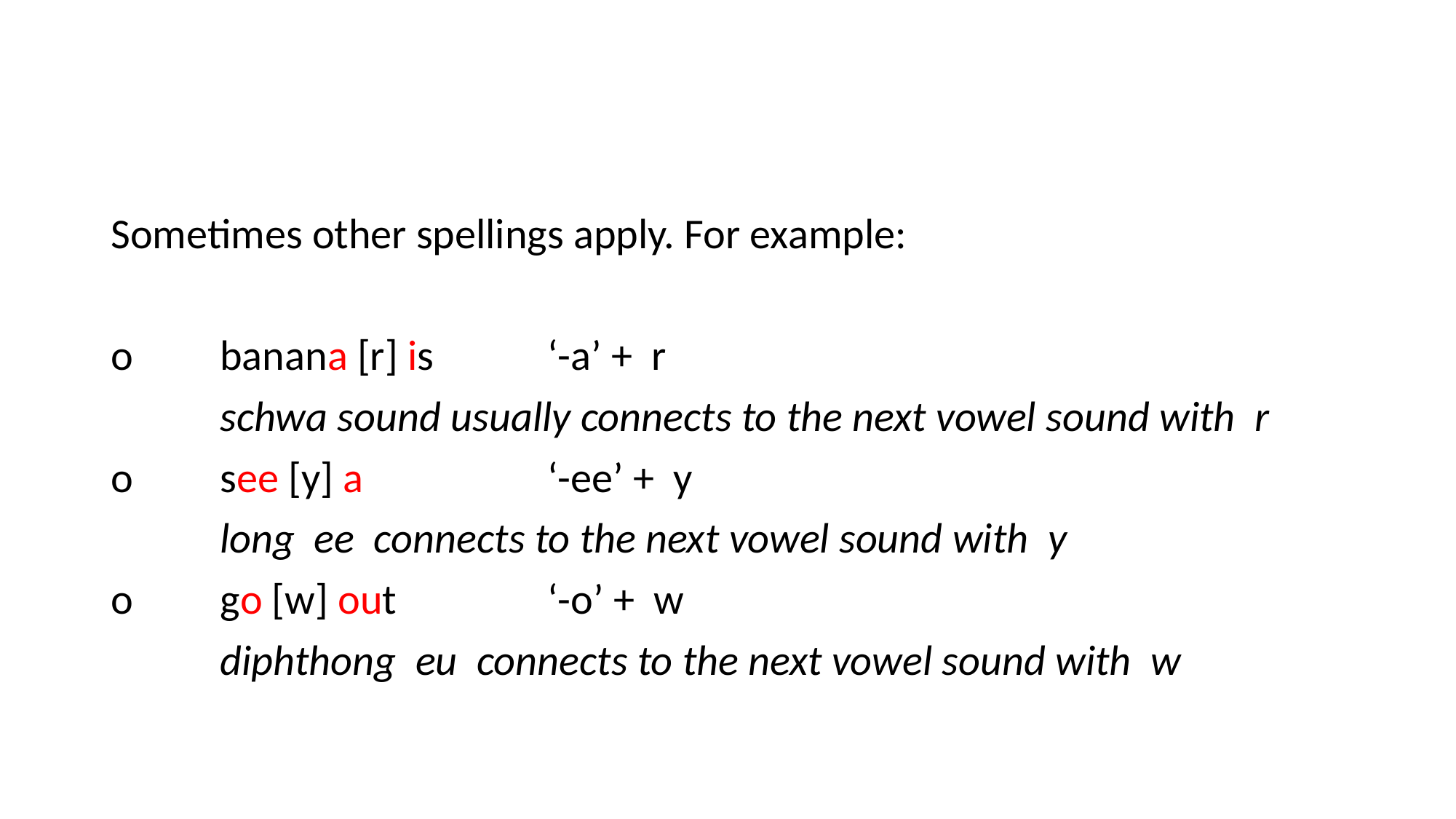

Sometimes other spellings apply. For example:

o	banana [r] is		‘-a’ +  r
	schwa sound usually connects to the next vowel sound with  r
o	see [y] a		‘-ee’ +  y
	long  ee  connects to the next vowel sound with  y
o	go [w] out		‘-o’ +  w
	diphthong  eu  connects to the next vowel sound with  w